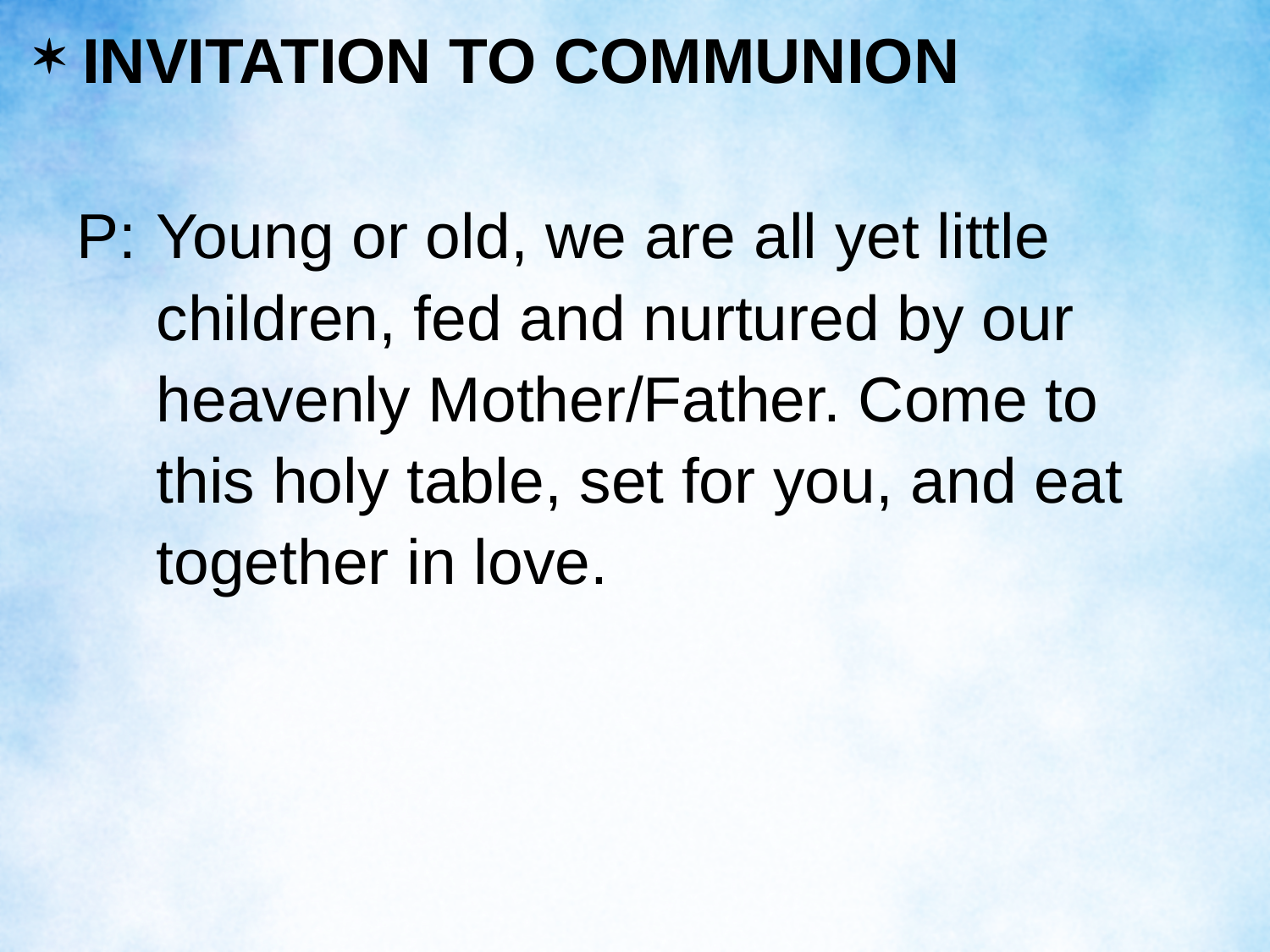

INVITATION TO COMMUNION
P:	Young or old, we are all yet little children, fed and nurtured by our heavenly Mother/Father. Come to this holy table, set for you, and eat together in love.